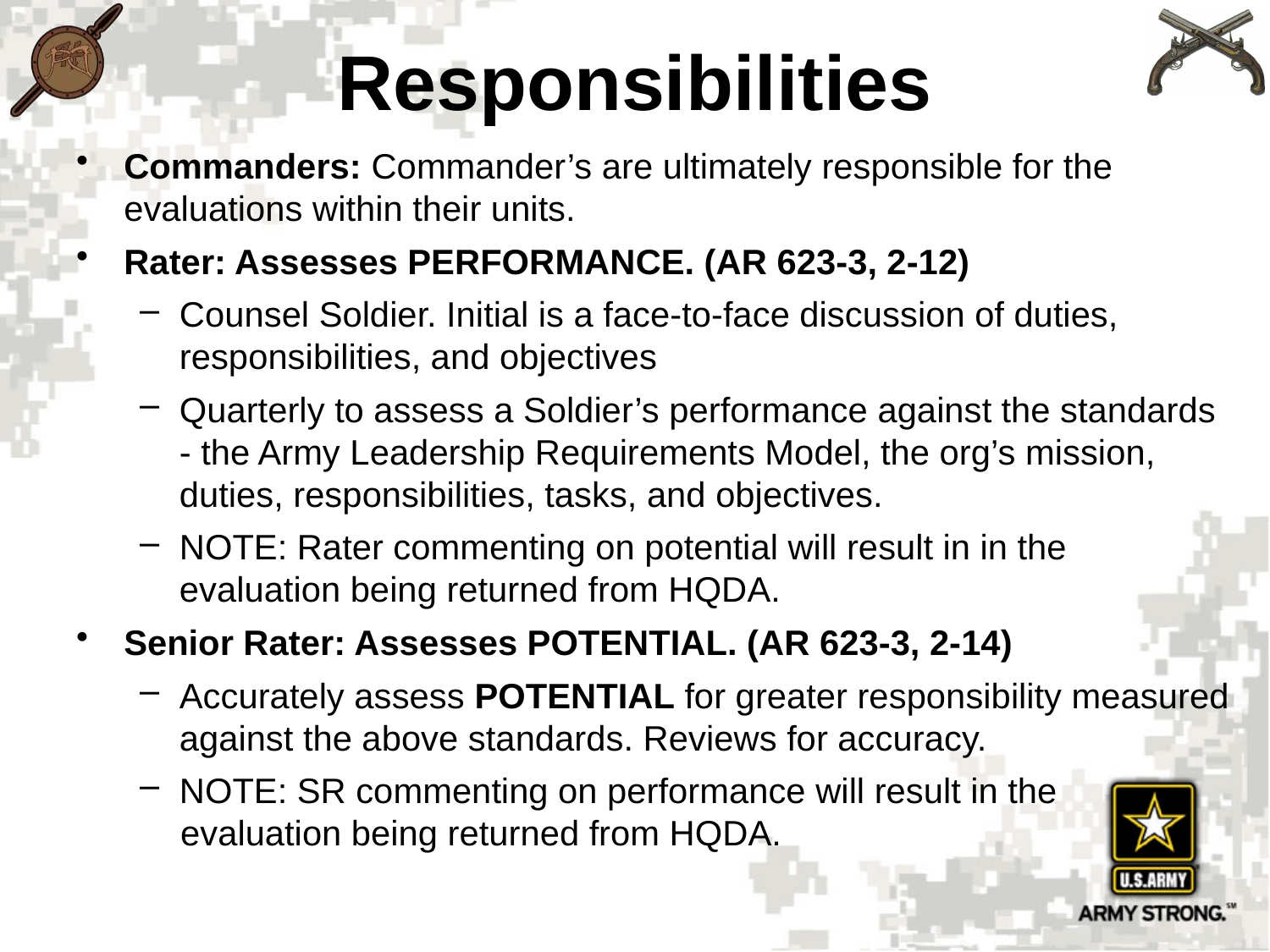

# Responsibilities
Commanders: Commander’s are ultimately responsible for the evaluations within their units.
Rater: Assesses PERFORMANCE. (AR 623-3, 2-12)
Counsel Soldier. Initial is a face-to-face discussion of duties, responsibilities, and objectives
Quarterly to assess a Soldier’s performance against the standards - the Army Leadership Requirements Model, the org’s mission, duties, responsibilities, tasks, and objectives.
NOTE: Rater commenting on potential will result in in the evaluation being returned from HQDA.
Senior Rater: Assesses POTENTIAL. (AR 623-3, 2-14)
Accurately assess POTENTIAL for greater responsibility measured against the above standards. Reviews for accuracy.
NOTE: SR commenting on performance will result in the
evaluation being returned from HQDA.